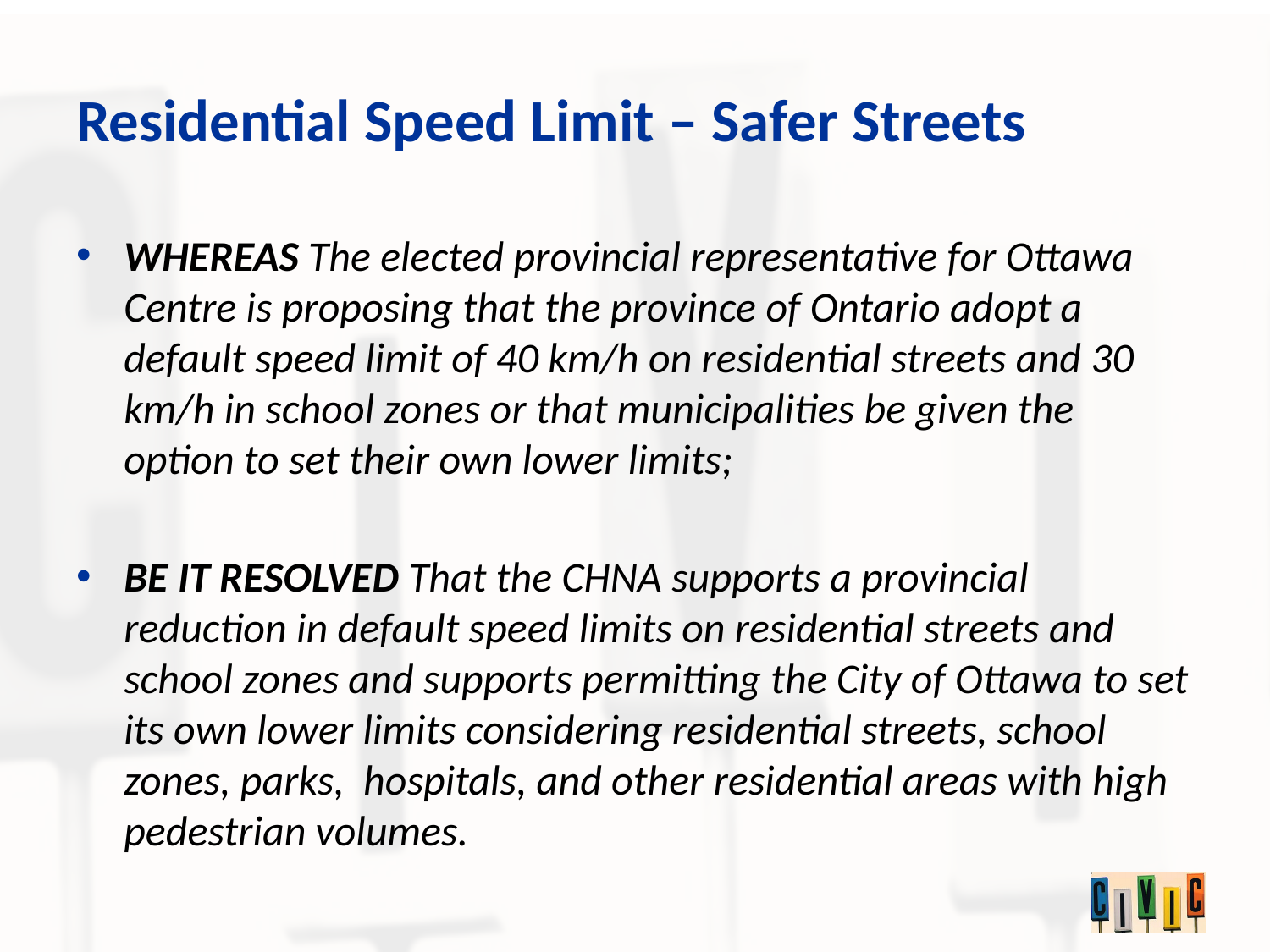

# Residential Speed Limit – Safer Streets
WHEREAS The elected provincial representative for Ottawa Centre is proposing that the province of Ontario adopt a default speed limit of 40 km/h on residential streets and 30 km/h in school zones or that municipalities be given the option to set their own lower limits;

BE IT RESOLVED That the CHNA supports a provincial reduction in default speed limits on residential streets and school zones and supports permitting the City of Ottawa to set its own lower limits considering residential streets, school zones, parks,  hospitals, and other residential areas with high pedestrian volumes.